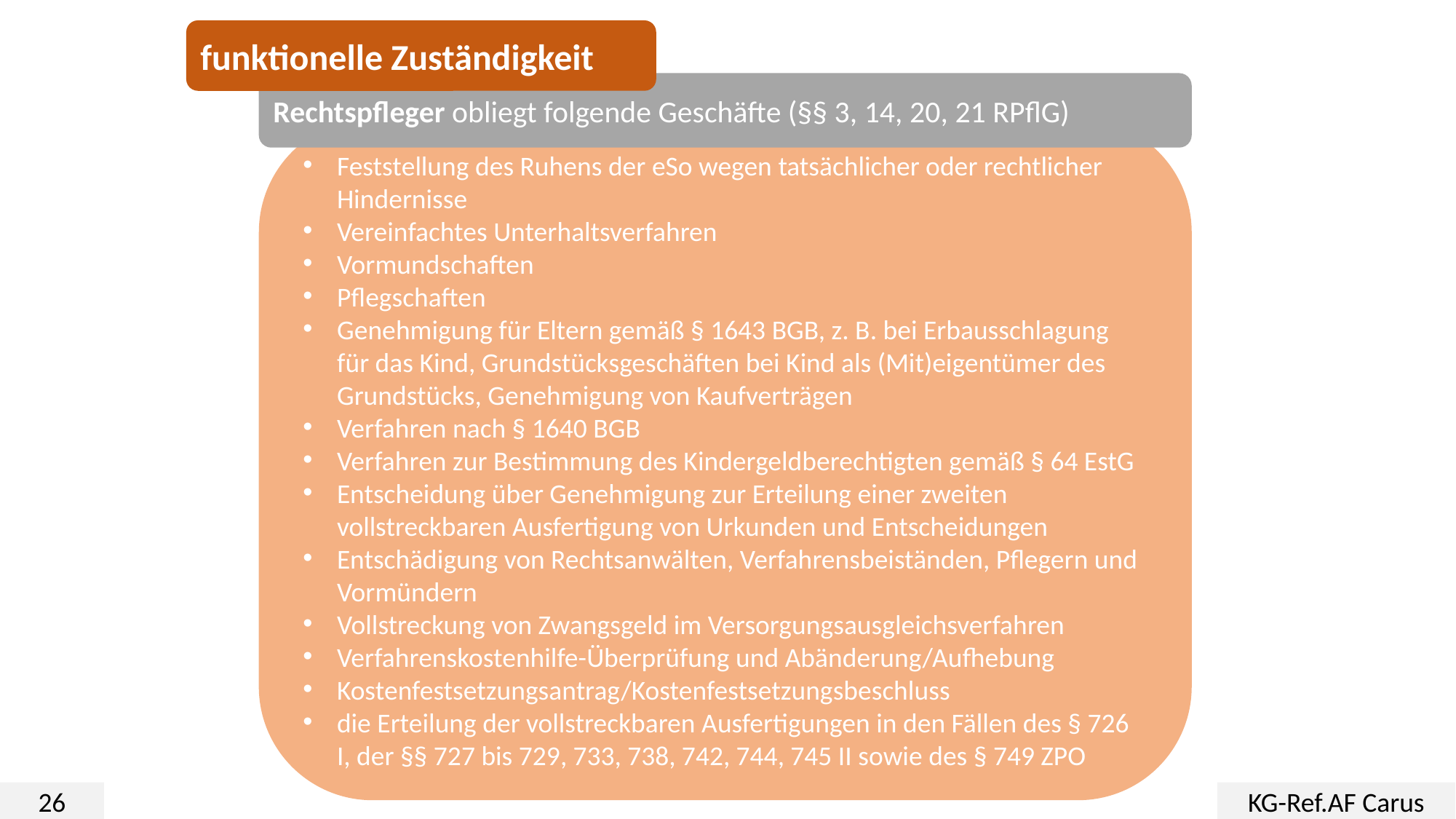

funktionelle Zuständigkeit
Rechtspfleger obliegt folgende Geschäfte (§§ 3, 14, 20, 21 RPflG)
Feststellung des Ruhens der eSo wegen tatsächlicher oder rechtlicher Hindernisse
Vereinfachtes Unterhaltsverfahren
Vormundschaften
Pflegschaften
Genehmigung für Eltern gemäß § 1643 BGB, z. B. bei Erbausschlagung für das Kind, Grundstücksgeschäften bei Kind als (Mit)eigentümer des Grundstücks, Genehmigung von Kaufverträgen
Verfahren nach § 1640 BGB
Verfahren zur Bestimmung des Kindergeldberechtigten gemäß § 64 EstG
Entscheidung über Genehmigung zur Erteilung einer zweiten vollstreckbaren Ausfertigung von Urkunden und Entscheidungen
Entschädigung von Rechtsanwälten, Verfahrensbeiständen, Pflegern und Vormündern
Vollstreckung von Zwangsgeld im Versorgungsausgleichsverfahren
Verfahrenskostenhilfe-Überprüfung und Abänderung/Aufhebung
Kostenfestsetzungsantrag/Kostenfestsetzungsbeschluss
die Erteilung der vollstreckbaren Ausfertigungen in den Fällen des § 726 I, der §§ 727 bis 729, 733, 738, 742, 744, 745 II sowie des § 749 ZPO
26
KG-Ref.AF Carus